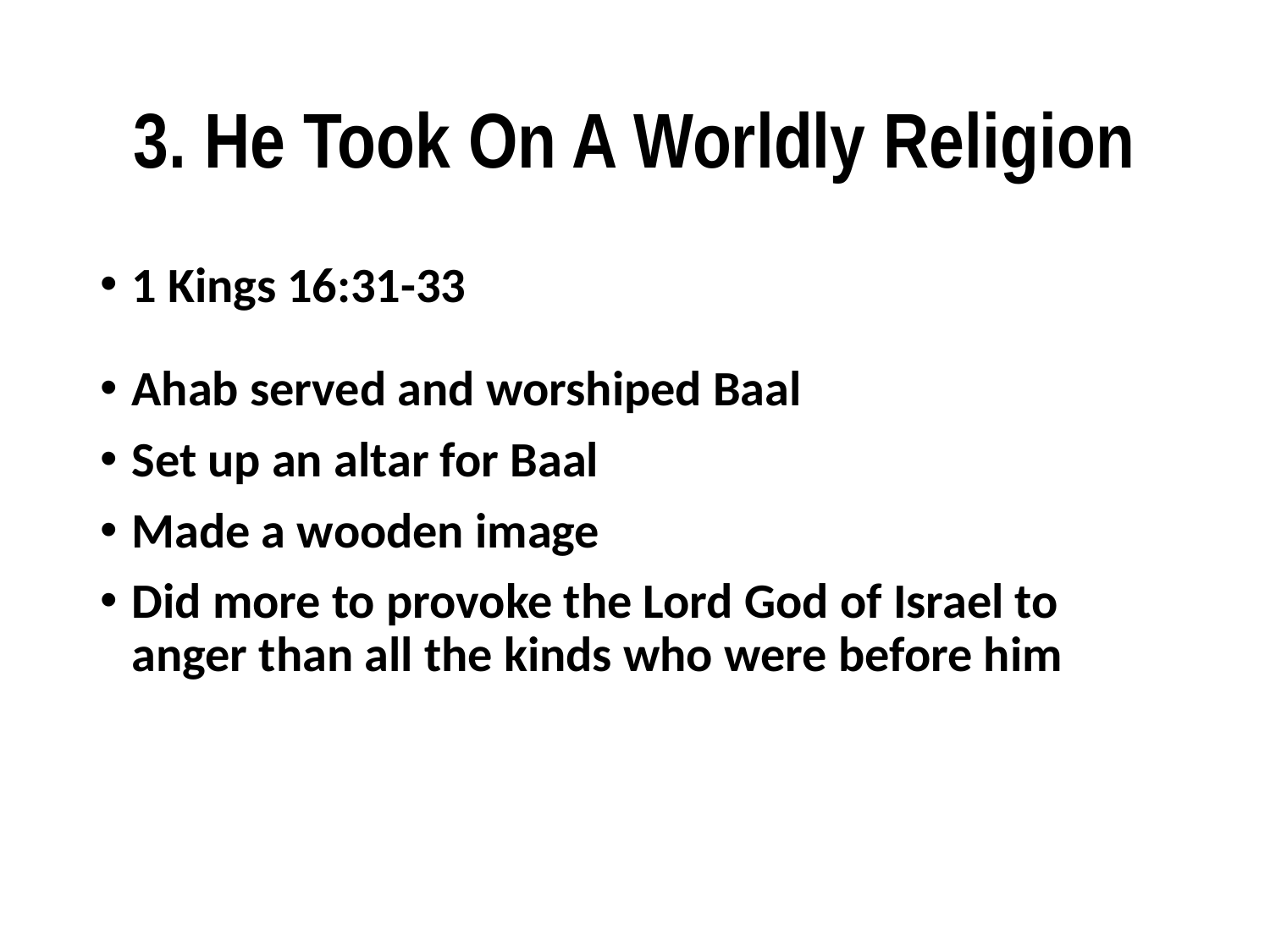

# 3. He Took On A Worldly Religion
1 Kings 16:31-33

Ahab served and worshiped Baal
Set up an altar for Baal
Made a wooden image
Did more to provoke the Lord God of Israel to anger than all the kinds who were before him